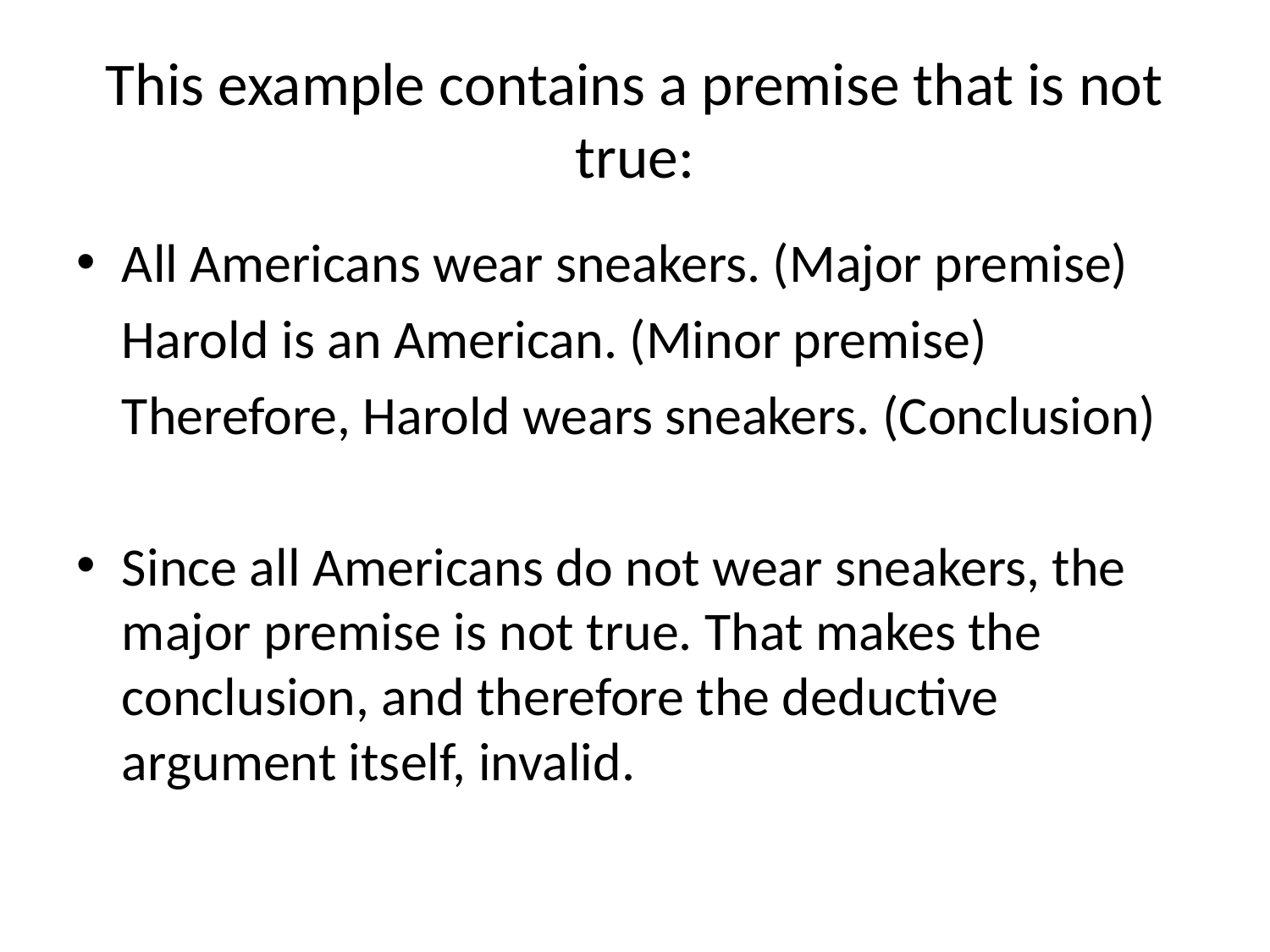

# This example contains a premise that is not true:
All Americans wear sneakers. (Major premise)
	Harold is an American. (Minor premise)
	Therefore, Harold wears sneakers. (Conclusion)

Since all Americans do not wear sneakers, the major premise is not true. That makes the conclusion, and therefore the deductive argument itself, invalid.